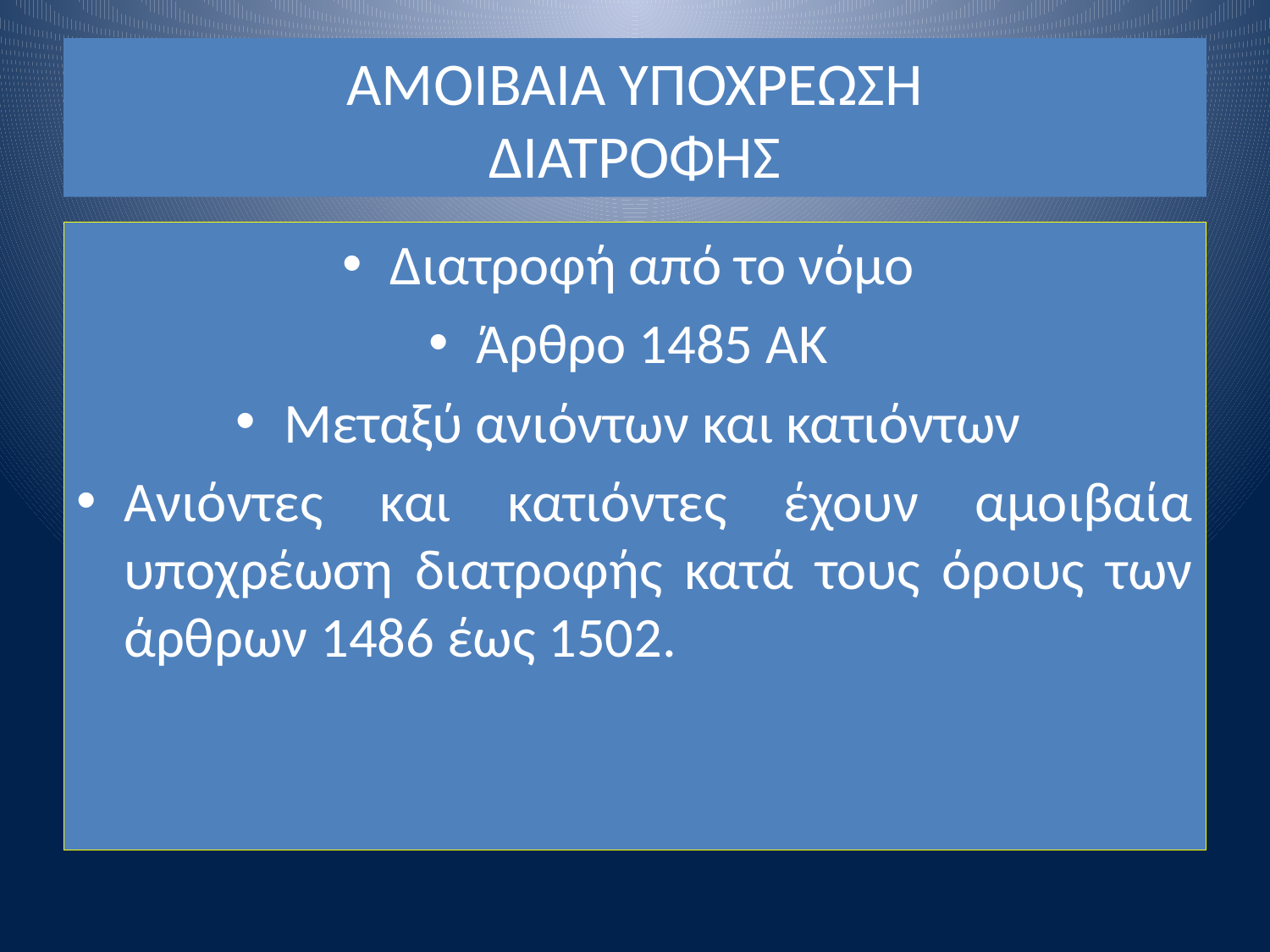

# ΑΜΟΙΒΑΙΑ ΥΠΟΧΡΕΩΣΗ ΔΙΑΤΡΟΦΗΣ
Διατροφή από το νόμο
Άρθρο 1485 ΑΚ
Μεταξύ ανιόντων και κατιόντων
Ανιόντες και κατιόντες έχουν αμοιβαία υποχρέωση διατροφής κατά τους όρους των άρθρων 1486 έως 1502.